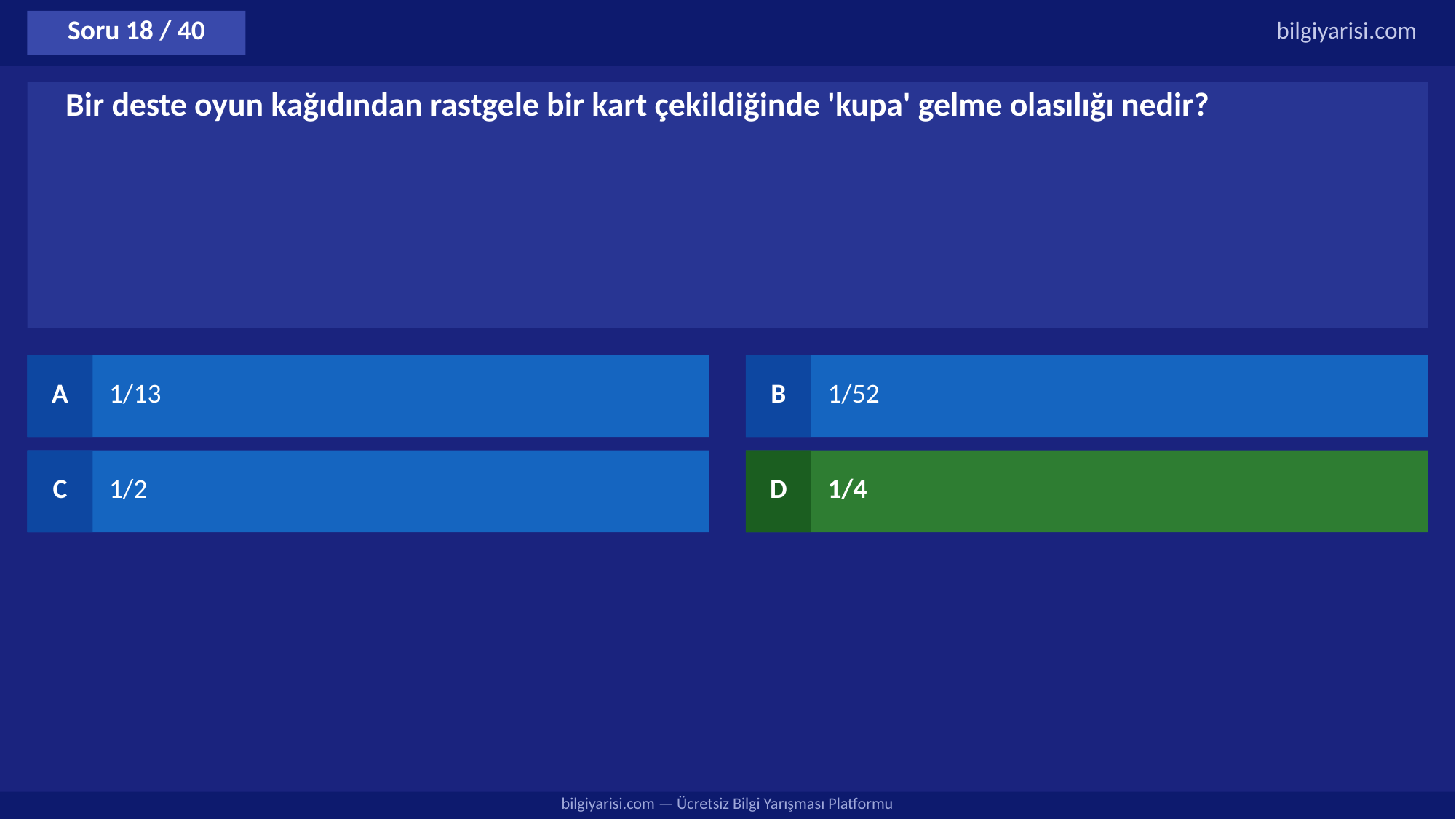

Soru 18 / 40
bilgiyarisi.com

Bir deste oyun kağıdından rastgele bir kart çekildiğinde 'kupa' gelme olasılığı nedir?

A
1/13

B
1/52

C
1/2

D
1/4
bilgiyarisi.com — Ücretsiz Bilgi Yarışması Platformu